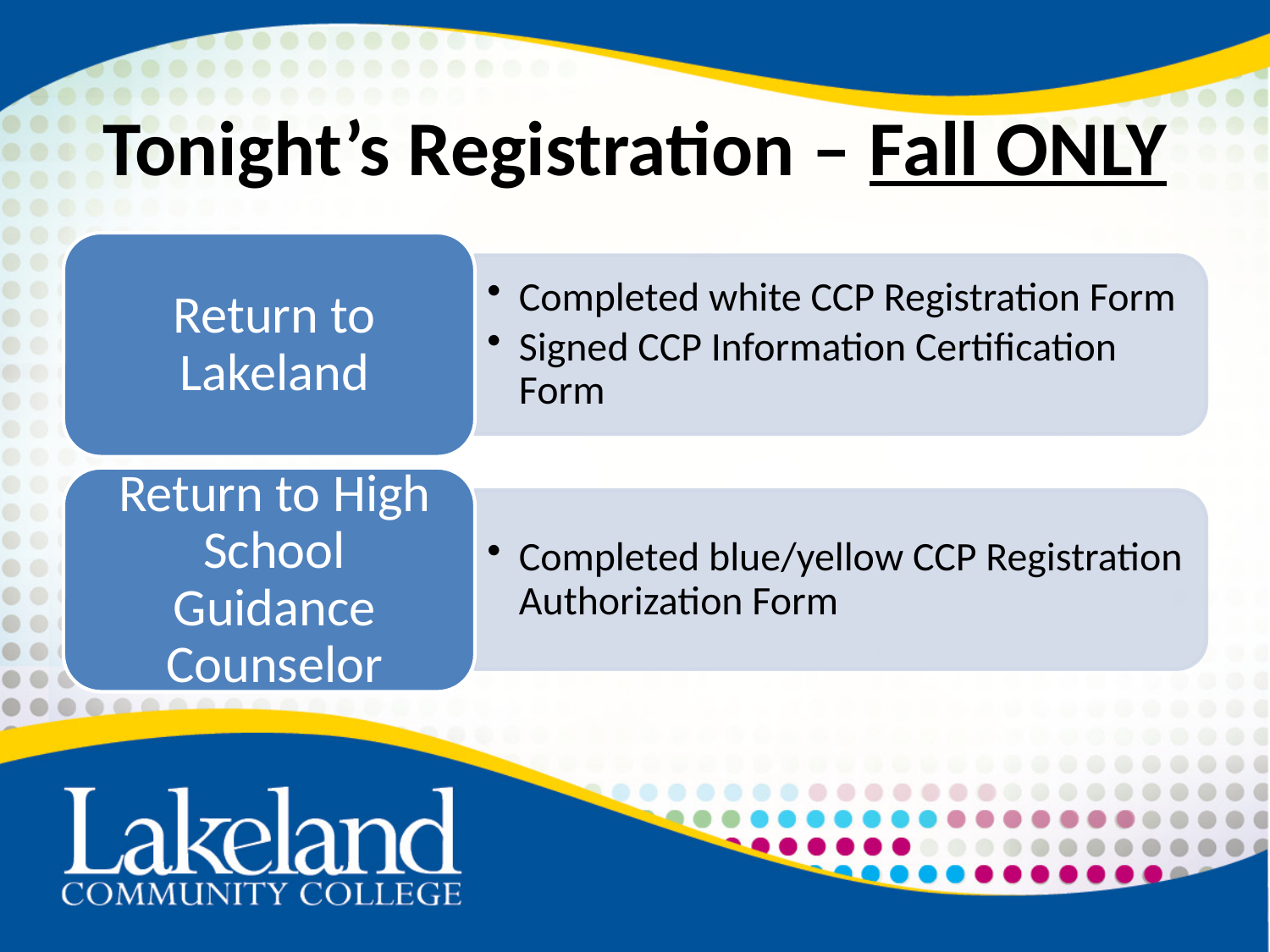

# Tonight’s Registration – Fall ONLY
Completed white CCP Registration Form
Signed CCP Information Certification Form
Return to Lakeland
Completed blue/yellow CCP Registration Authorization Form
Return to High School Guidance Counselor